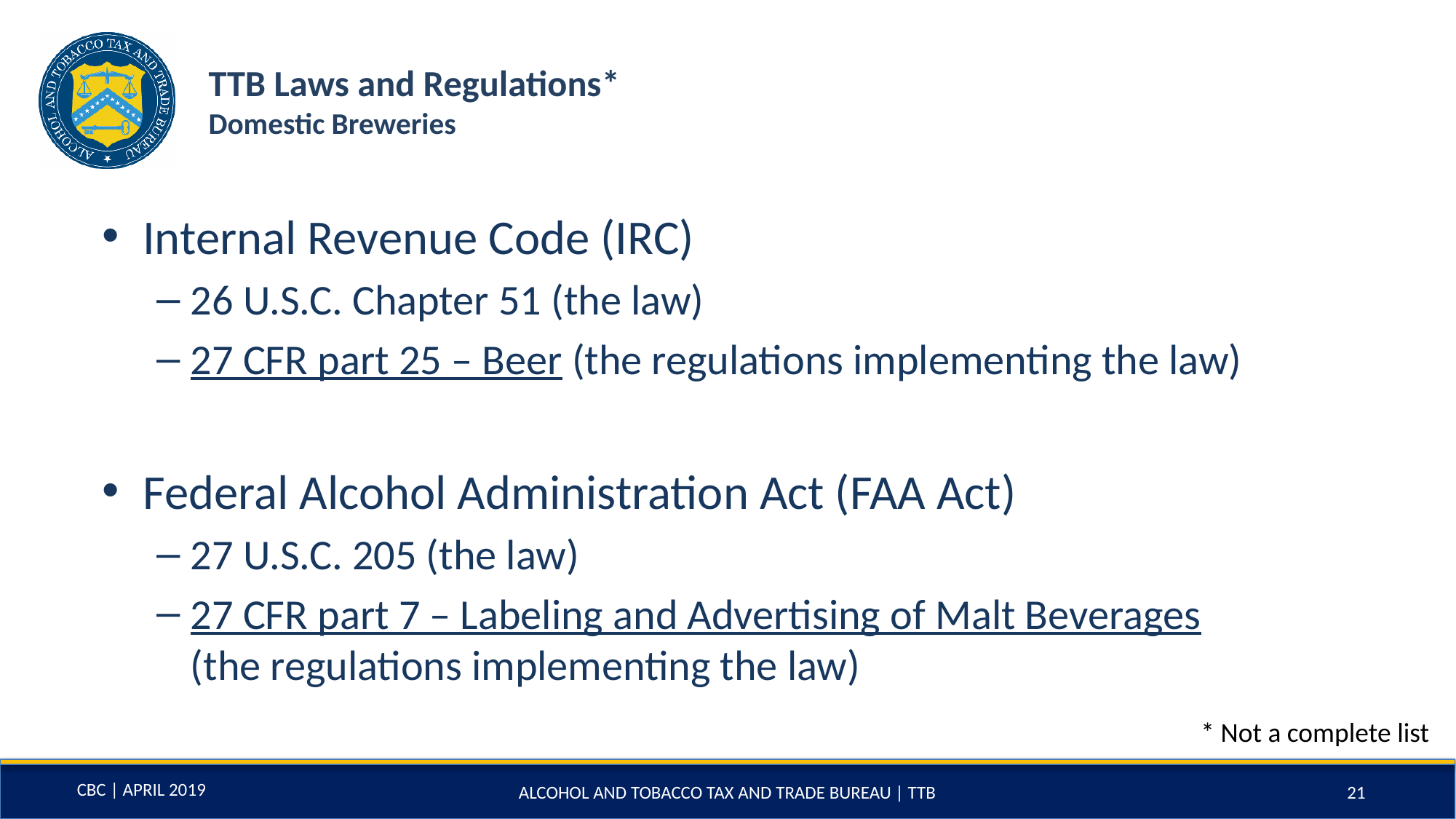

# TTB Laws and Regulations* Domestic Breweries
Internal Revenue Code (IRC)
26 U.S.C. Chapter 51 (the law)
27 CFR part 25 – Beer (the regulations implementing the law)

Federal Alcohol Administration Act (FAA Act)
27 U.S.C. 205 (the law)
27 CFR part 7 – Labeling and Advertising of Malt Beverages          (the regulations implementing the law)

* Not a complete list
ALCOHOL AND TOBACCO TAX AND TRADE BUREAU | TTB
21